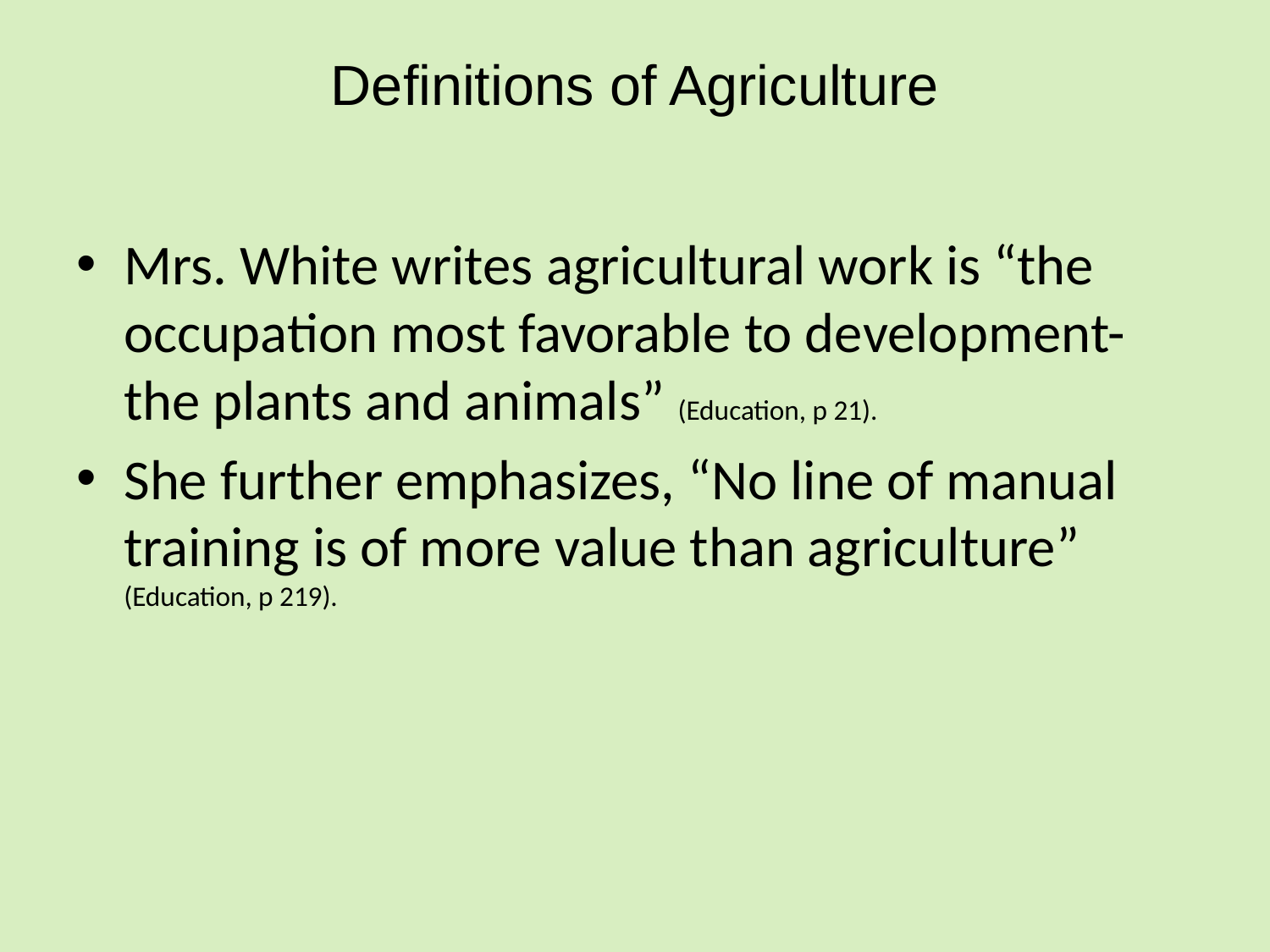

# Definitions of Agriculture
Mrs. White writes agricultural work is “the occupation most favorable to development- the plants and animals” (Education, p 21).
She further emphasizes, “No line of manual training is of more value than agriculture” (Education, p 219).